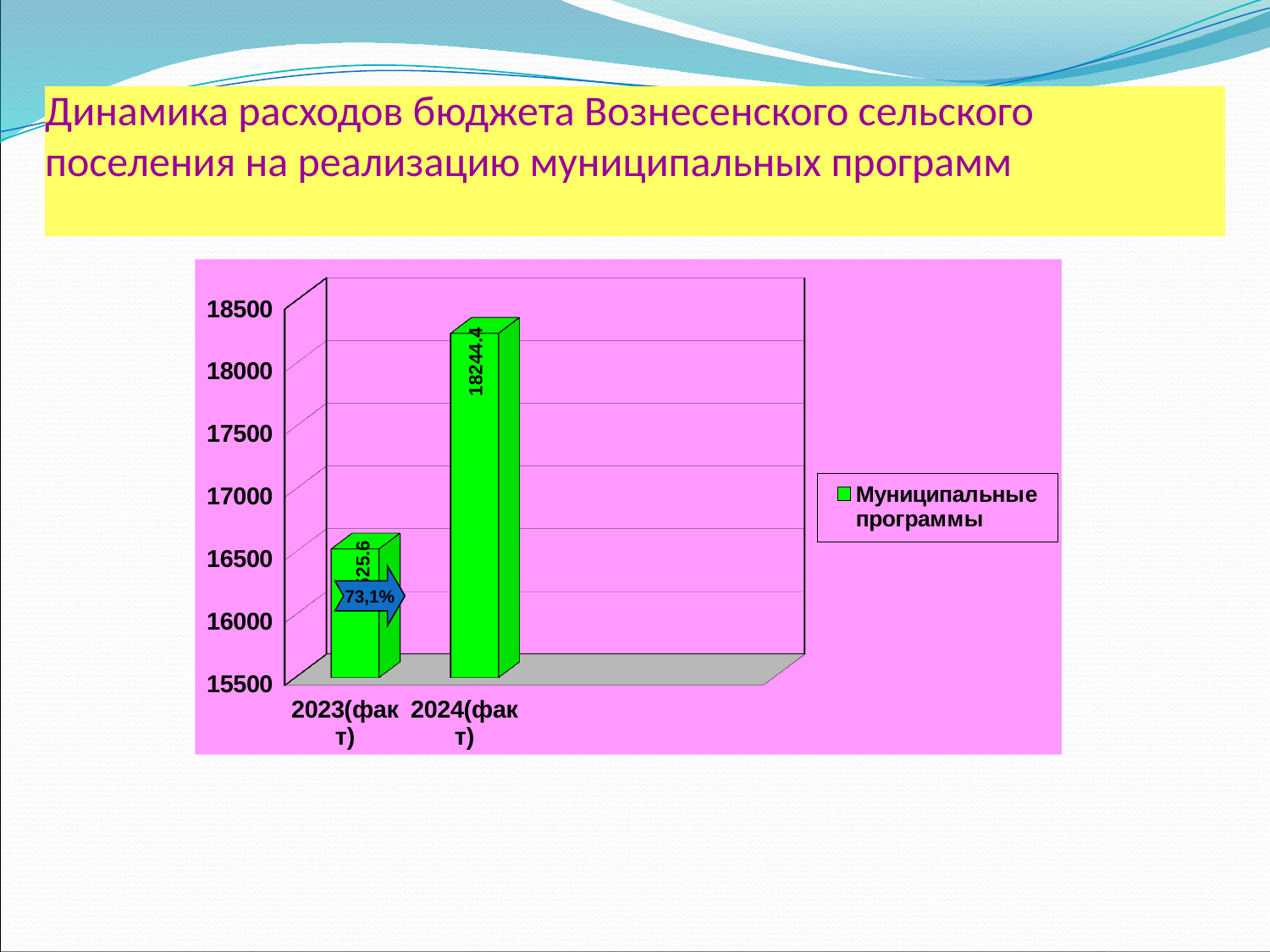

# Динамика расходов бюджета Вознесенского сельского поселения на реализацию муниципальных программ

[unsupported chart]

73,1%